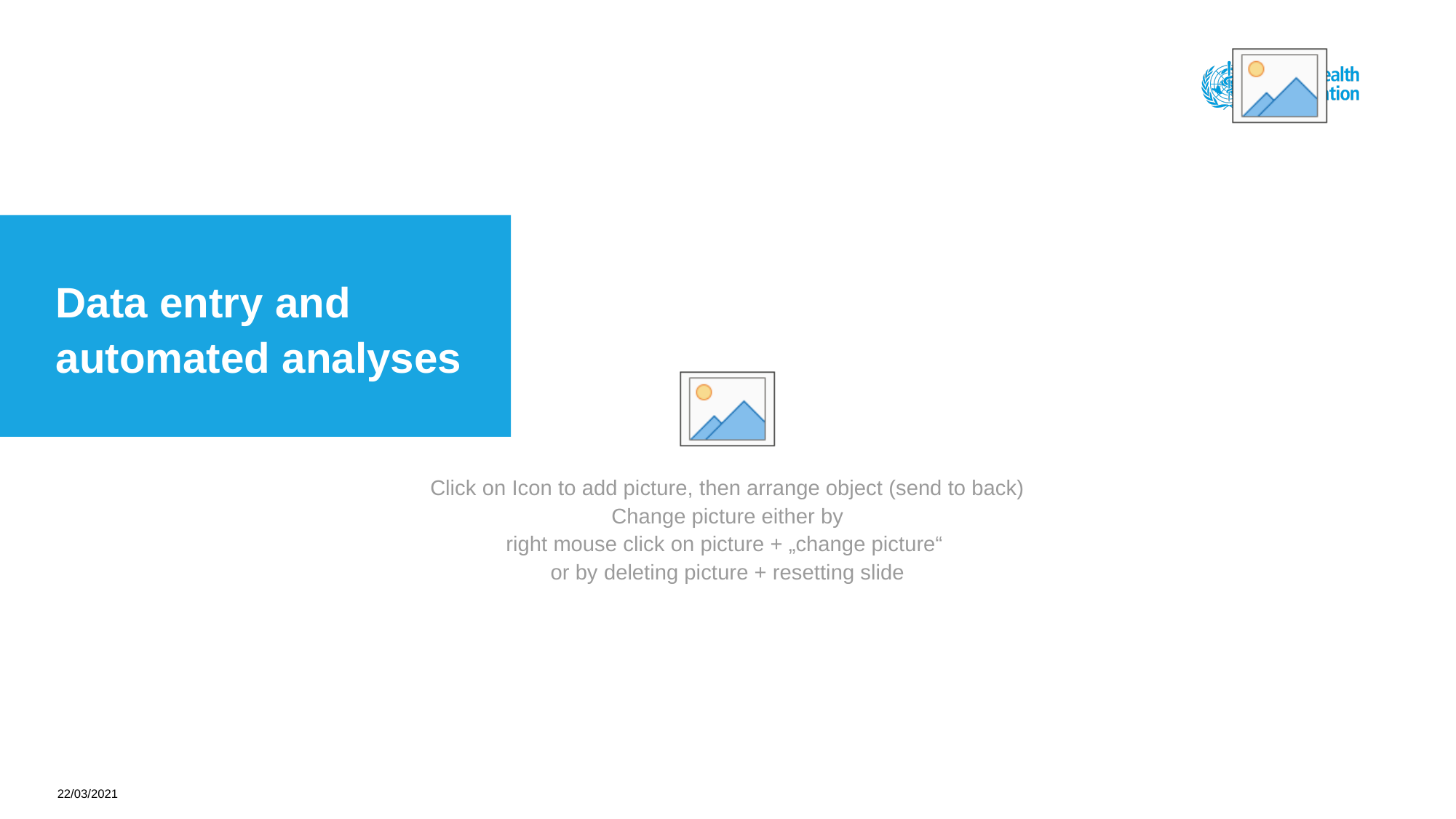

Data entry and automated analyses

22/03/2021
|     Title of the presentation
28